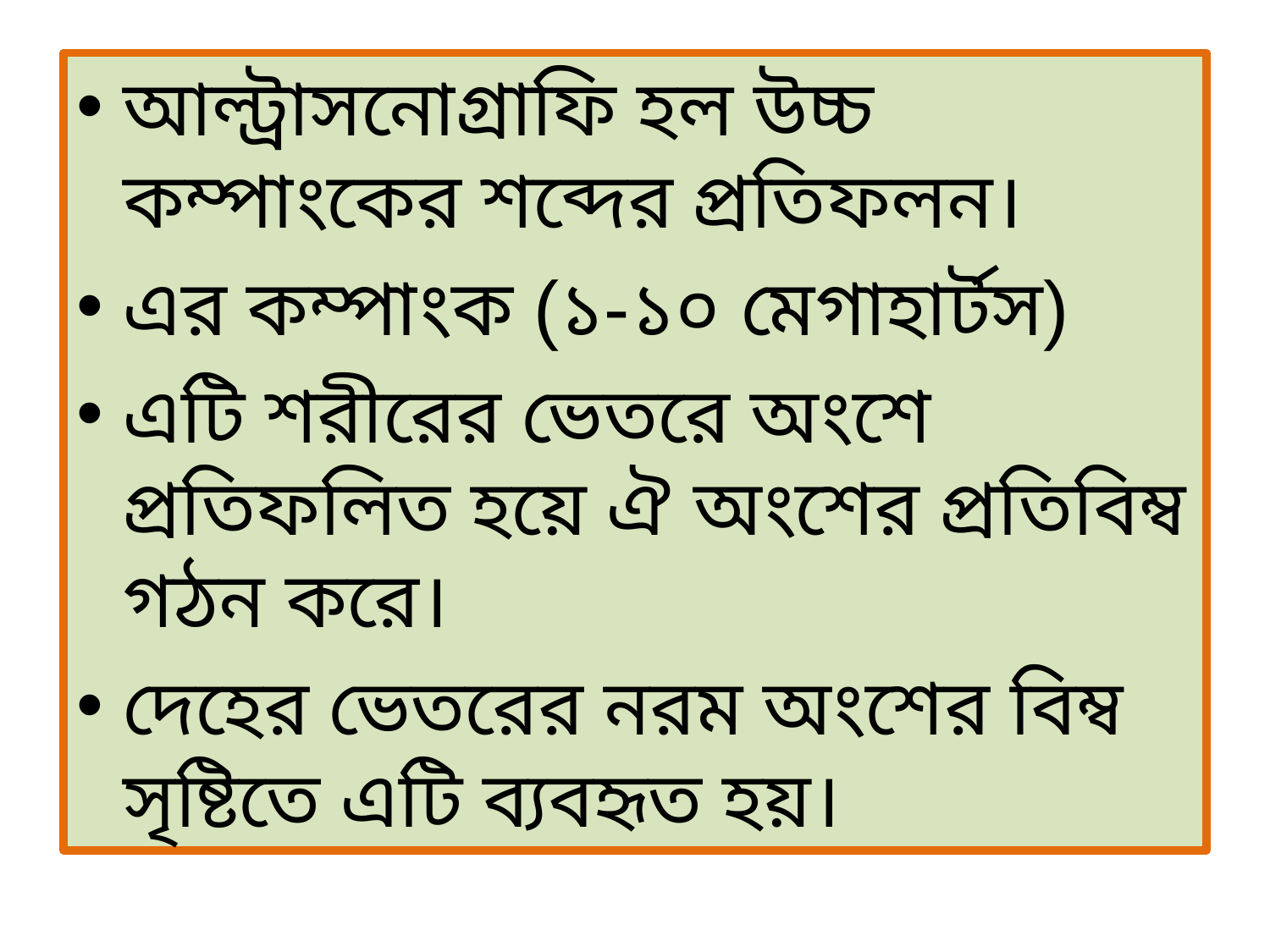

আল্ট্রাসনোগ্রাফি হল উচ্চ কম্পাংকের শব্দের প্রতিফলন।
এর কম্পাংক (১-১০ মেগাহার্টস)
এটি শরীরের ভেতরে অংশে প্রতিফলিত হয়ে ঐ অংশের প্রতিবিম্ব গঠন করে।
দেহের ভেতরের নরম অংশের বিম্ব সৃষ্টিতে এটি ব্যবহৃত হয়।